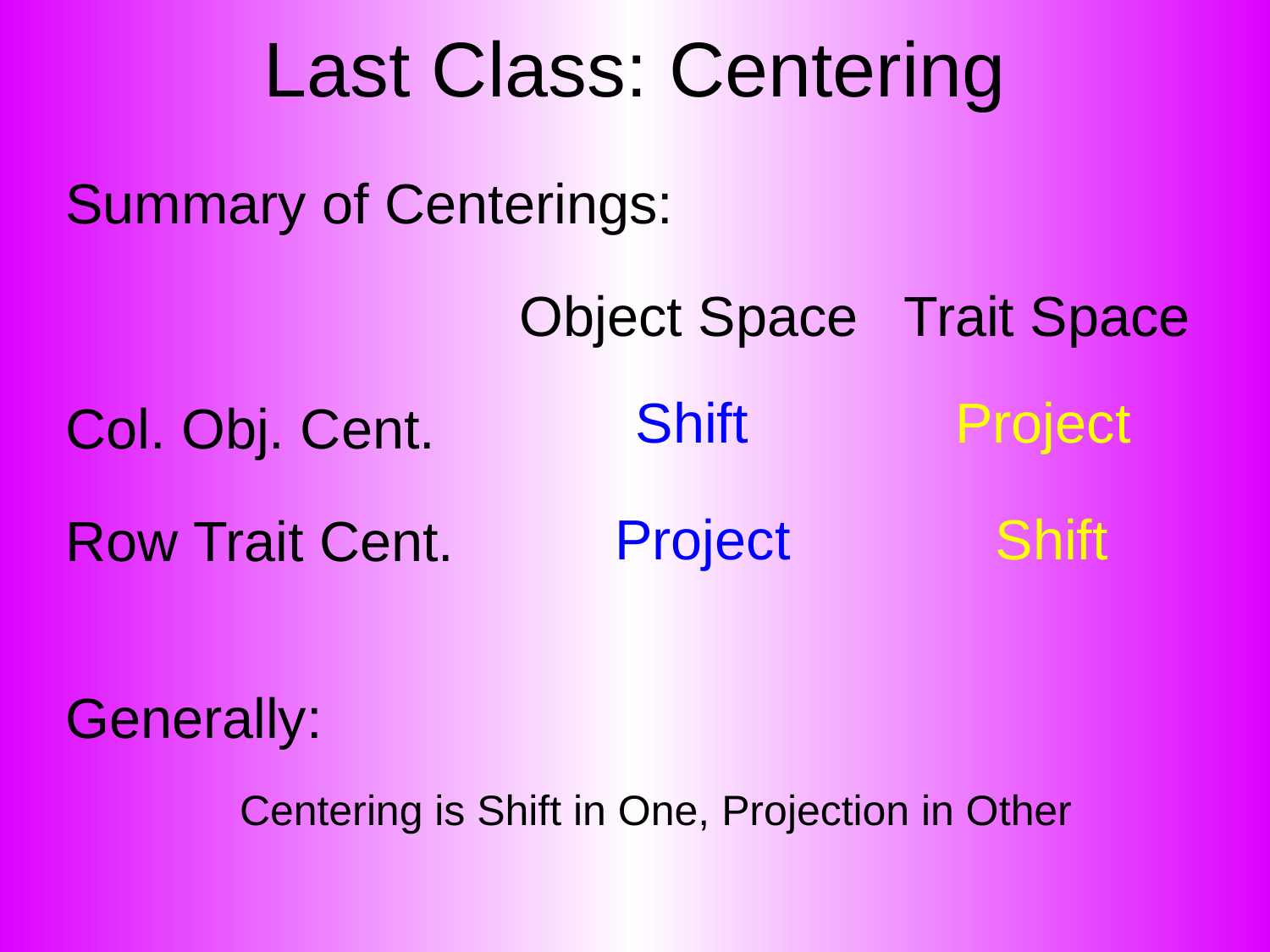

# Last Class: Centering
Summary of Centerings:
                             Object Space   Trait Space
Col. Obj. Cent.
Row Trait Cent.

Generally:
Centering is Shift in One, Projection in Other

Shift
Project
Project
Shift